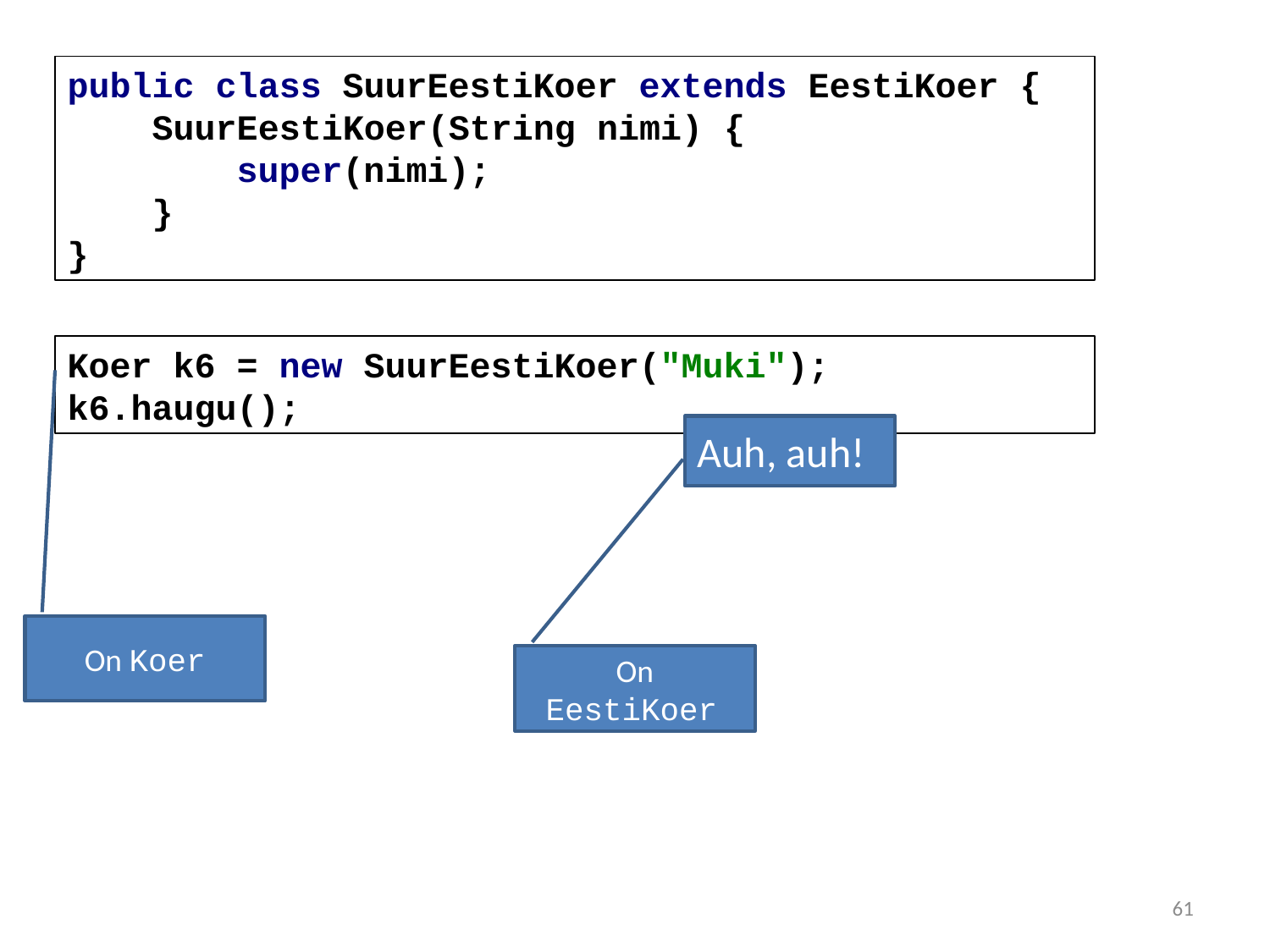

public class SuurEestiKoer extends EestiKoer {
    SuurEestiKoer(String nimi) {
        super(nimi);
    }
}
Koer k6 = new SuurEestiKoer("Muki");
k6.haugu();
Auh, auh!
On Koer
On EestiKoer
61